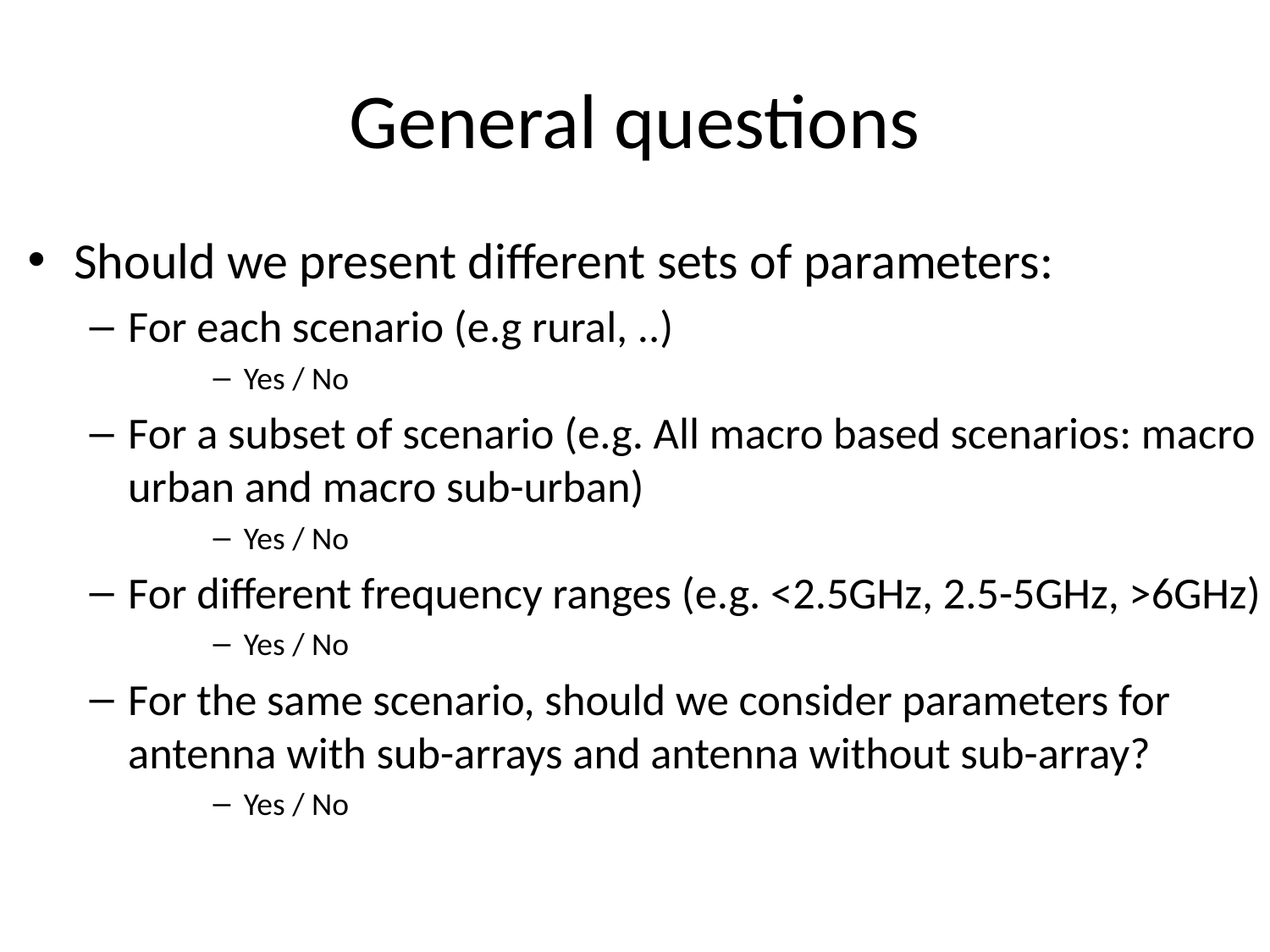

# General questions
Should we present different sets of parameters:
For each scenario (e.g rural, ..)
Yes / No
For a subset of scenario (e.g. All macro based scenarios: macro urban and macro sub-urban)
Yes / No
For different frequency ranges (e.g. <2.5GHz, 2.5-5GHz, >6GHz)
Yes / No
For the same scenario, should we consider parameters for antenna with sub-arrays and antenna without sub-array?
Yes / No